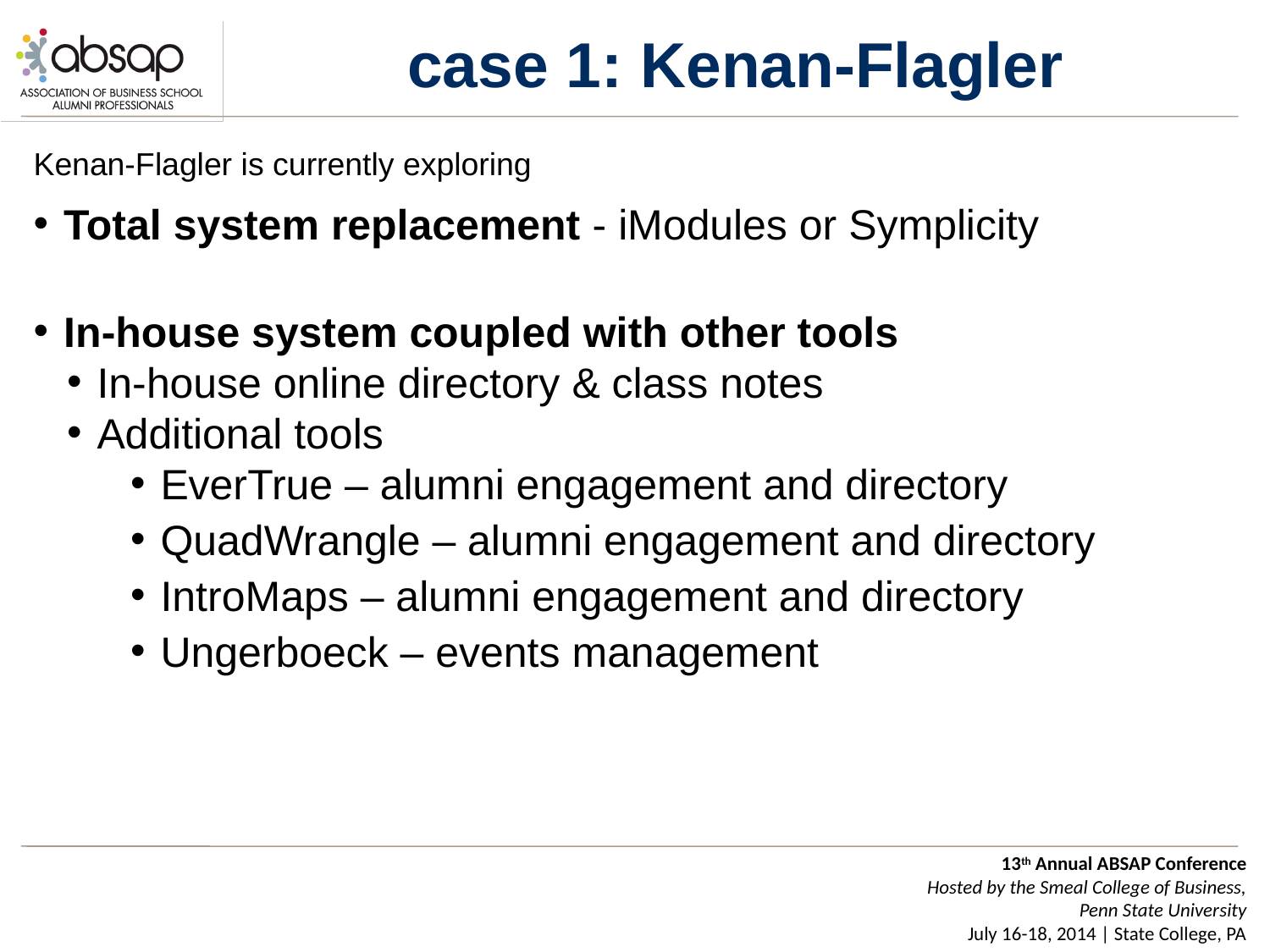

# case 1: Kenan-Flagler
Kenan-Flagler is currently exploring
Total system replacement - iModules or Symplicity

In-house system coupled with other tools
In-house online directory & class notes
Additional tools
EverTrue – alumni engagement and directory
QuadWrangle – alumni engagement and directory
IntroMaps – alumni engagement and directory
Ungerboeck – events management